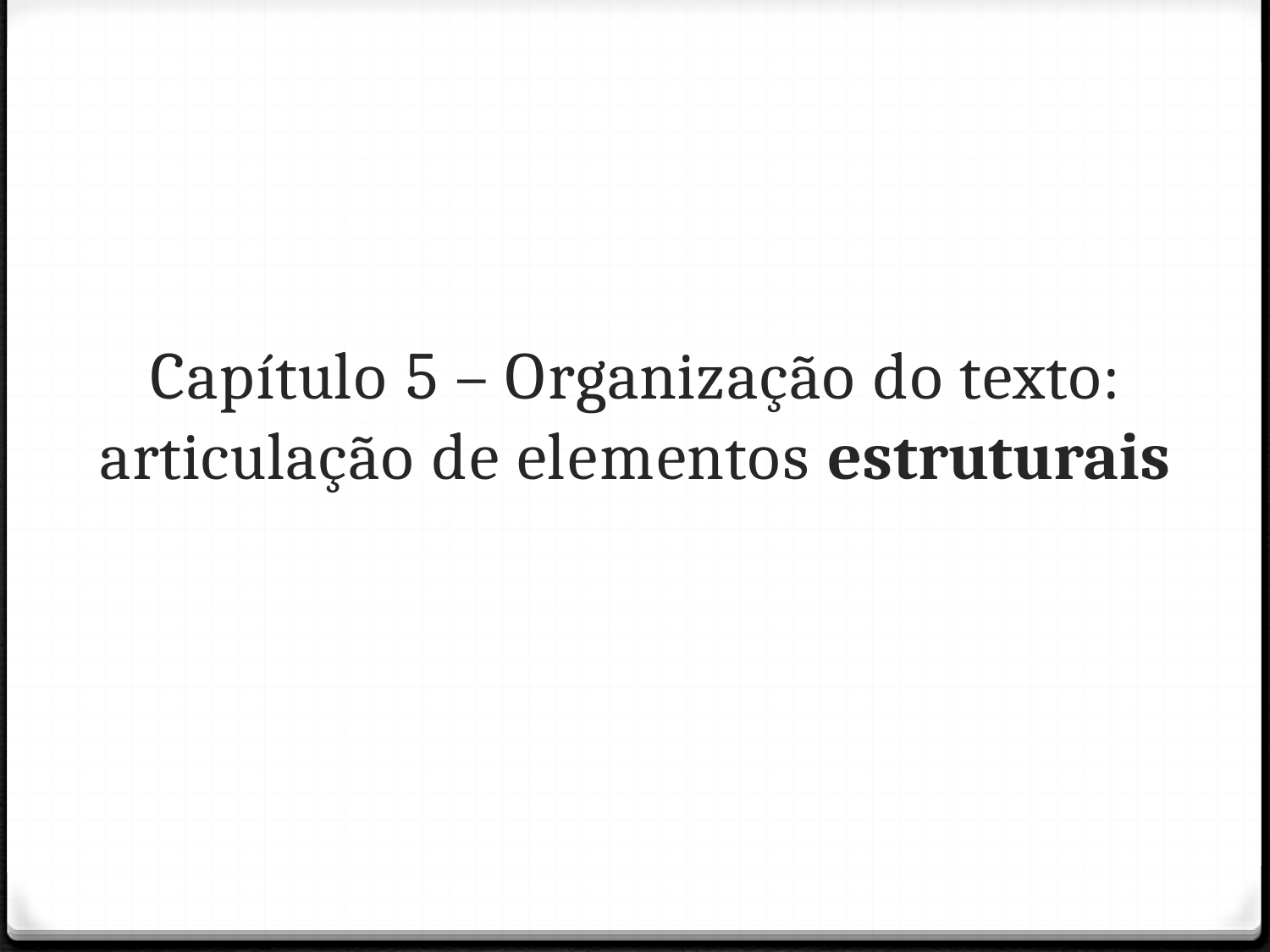

# Capítulo 5 – Organização do texto: articulação de elementos estruturais